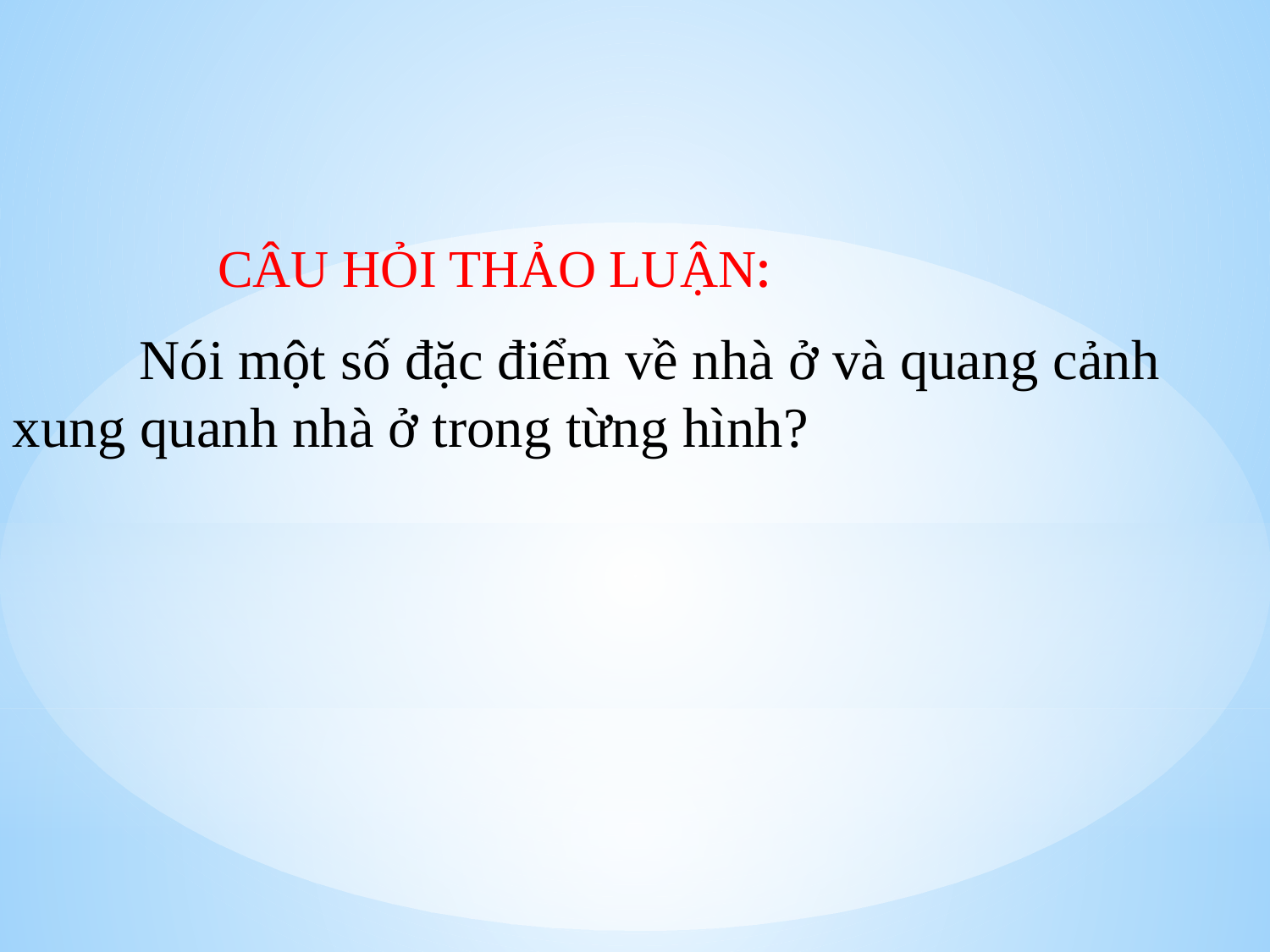

CÂU HỎI THẢO LUẬN:
	Nói một số đặc điểm về nhà ở và quang cảnh xung quanh nhà ở trong từng hình?